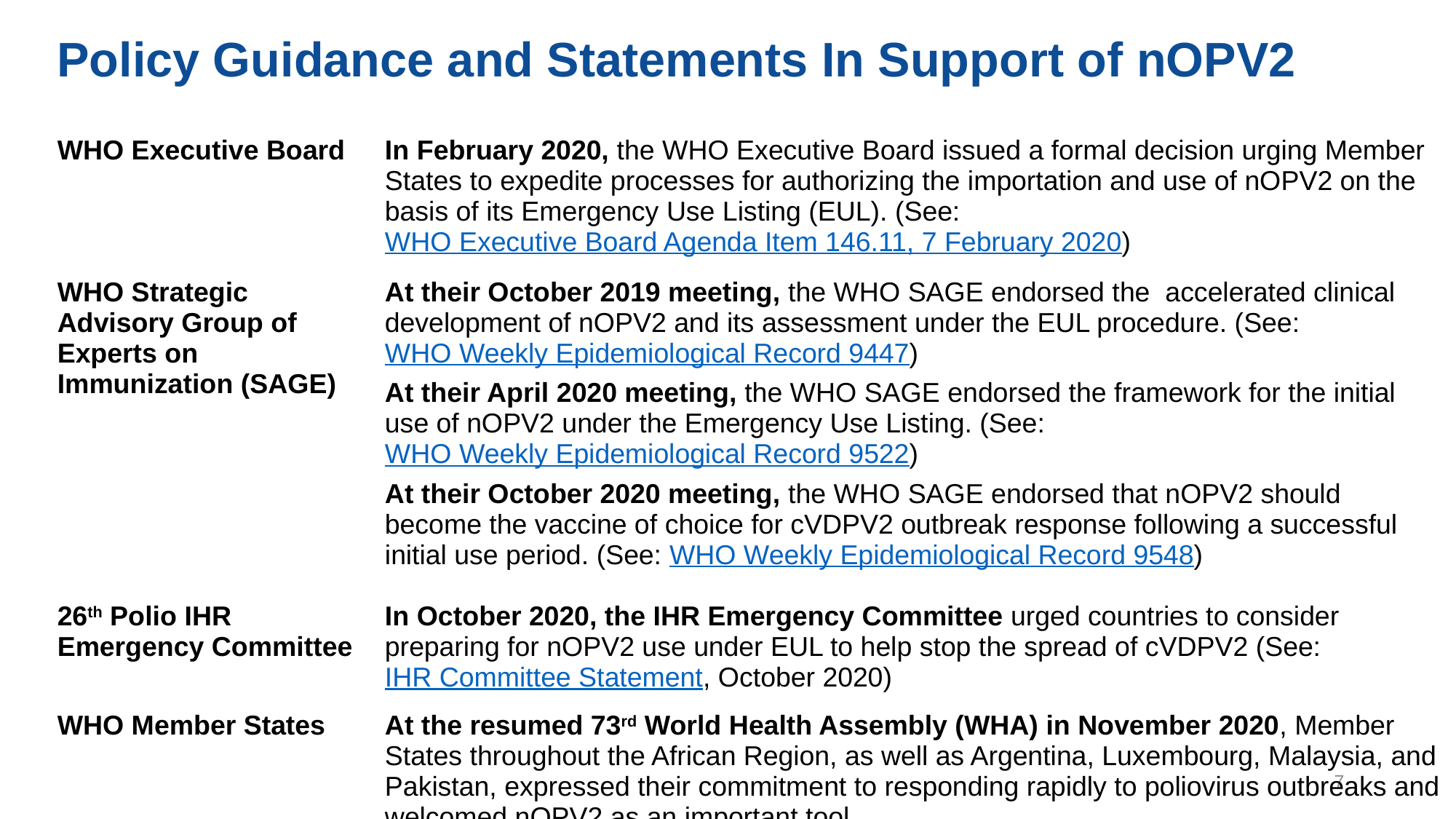

Policy Guidance and Statements In Support of nOPV2
| WHO Executive Board | In February 2020, the WHO Executive Board issued a formal decision urging Member States to expedite processes for authorizing the importation and use of nOPV2 on the basis of its Emergency Use Listing (EUL). (See: WHO Executive Board Agenda Item 146.11, 7 February 2020) |
| --- | --- |
| WHO Strategic Advisory Group of Experts on Immunization (SAGE) | At their October 2019 meeting, the WHO SAGE endorsed the accelerated clinical development of nOPV2 and its assessment under the EUL procedure. (See: WHO Weekly Epidemiological Record 9447) At their April 2020 meeting, the WHO SAGE endorsed the framework for the initial use of nOPV2 under the Emergency Use Listing. (See: WHO Weekly Epidemiological Record 9522) At their October 2020 meeting, the WHO SAGE endorsed that nOPV2 should become the vaccine of choice for cVDPV2 outbreak response following a successful initial use period. (See: WHO Weekly Epidemiological Record 9548) |
| 26th Polio IHR Emergency Committee | In October 2020, the IHR Emergency Committee urged countries to consider preparing for nOPV2 use under EUL to help stop the spread of cVDPV2 (See: IHR Committee Statement, October 2020) |
| WHO Member States | At the resumed 73rd World Health Assembly (WHA) in November 2020, Member States throughout the African Region, as well as Argentina, Luxembourg, Malaysia, and Pakistan, expressed their commitment to responding rapidly to poliovirus outbreaks and welcomed nOPV2 as an important tool |
7